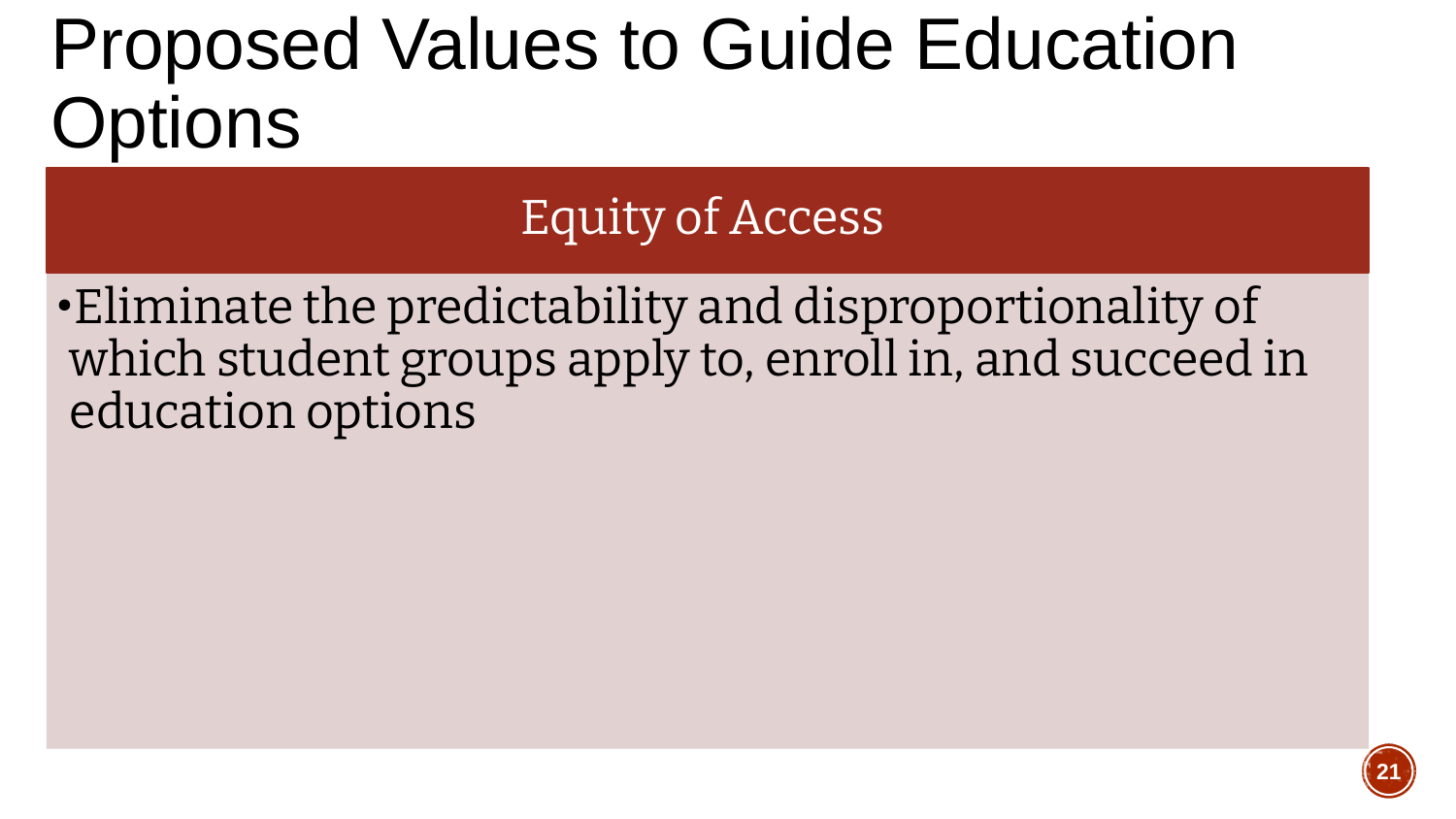

# Proposed Values to Guide Education Options
Equity of Access

Eliminate the predictability and disproportionality of which student groups apply to, enroll in, and succeed in education options
21